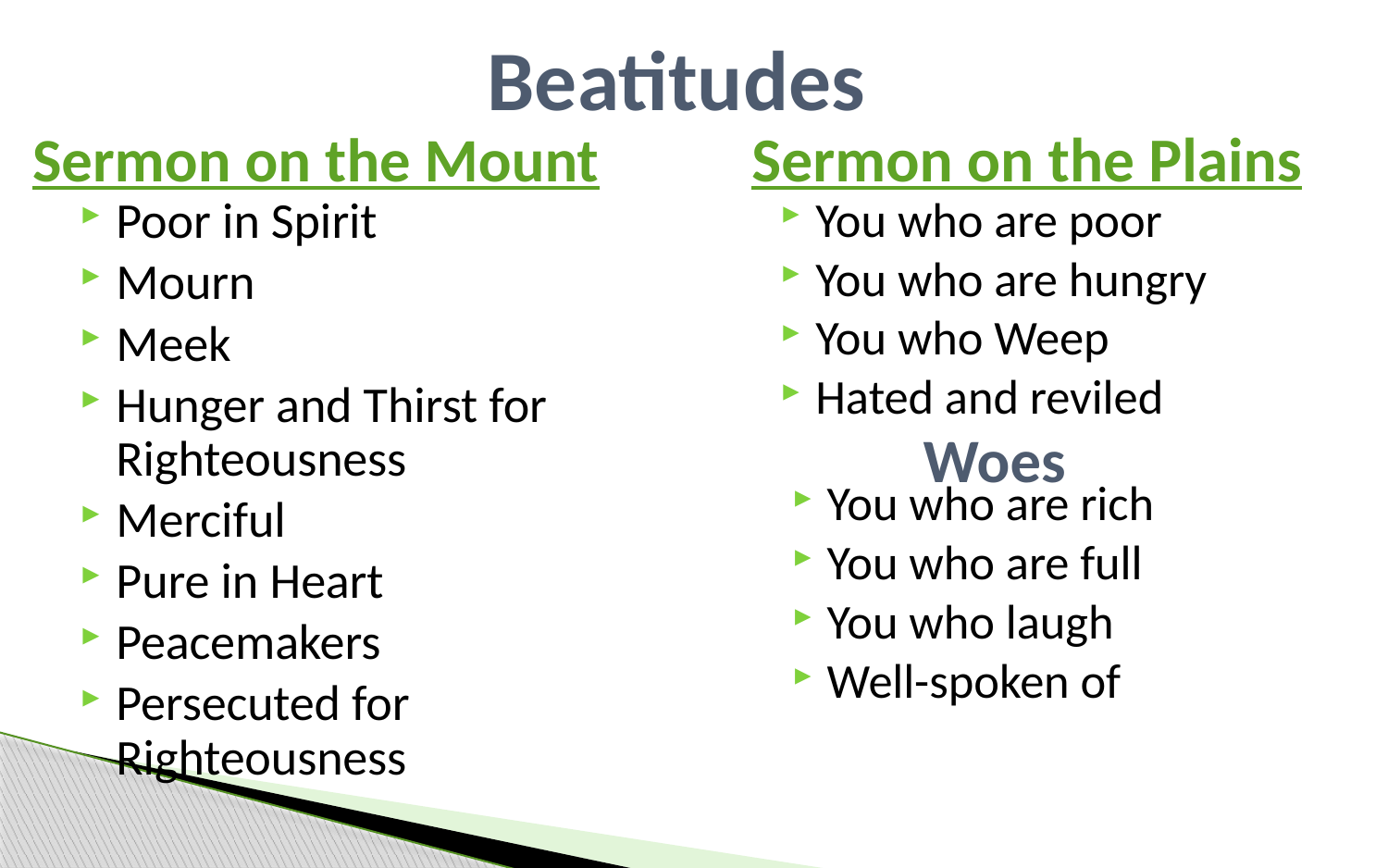

Beatitudes
# Sermon on the Mount
Sermon on the Plains
Poor in Spirit
Mourn
Meek
Hunger and Thirst for Righteousness
Merciful
Pure in Heart
Peacemakers
Persecuted for Righteousness

You who are poor
You who are hungry
You who Weep
Hated and reviled

Woes
You who are rich
You who are full
You who laugh
Well-spoken of